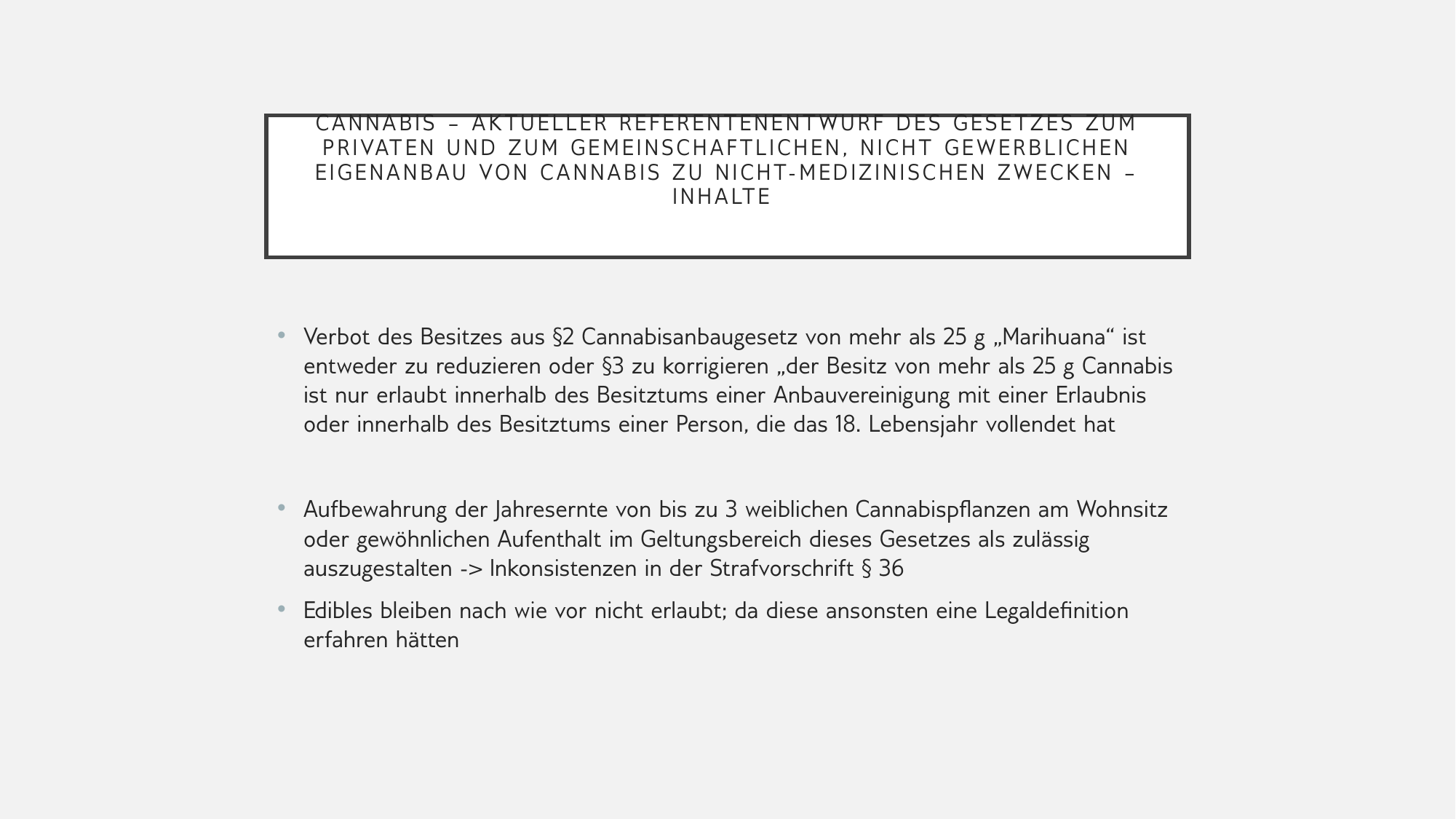

# Cannabis – aktueller Referentenentwurf des Gesetzes zum privaten und zum gemeinschaftlichen, nicht gewerblichen Eigenanbau von Cannabis zu nicht-medizinischen Zwecken – Inhalte
Verbot des Besitzes aus §2 Cannabisanbaugesetz von mehr als 25 g „Marihuana“ ist entweder zu reduzieren oder §3 zu korrigieren „der Besitz von mehr als 25 g Cannabis ist nur erlaubt innerhalb des Besitztums einer Anbauvereinigung mit einer Erlaubnis oder innerhalb des Besitztums einer Person, die das 18. Lebensjahr vollendet hat

Aufbewahrung der Jahresernte von bis zu 3 weiblichen Cannabispflanzen am Wohnsitz oder gewöhnlichen Aufenthalt im Geltungsbereich dieses Gesetzes als zulässig auszugestalten -> Inkonsistenzen in der Strafvorschrift § 36
Edibles bleiben nach wie vor nicht erlaubt; da diese ansonsten eine Legaldefinition erfahren hätten